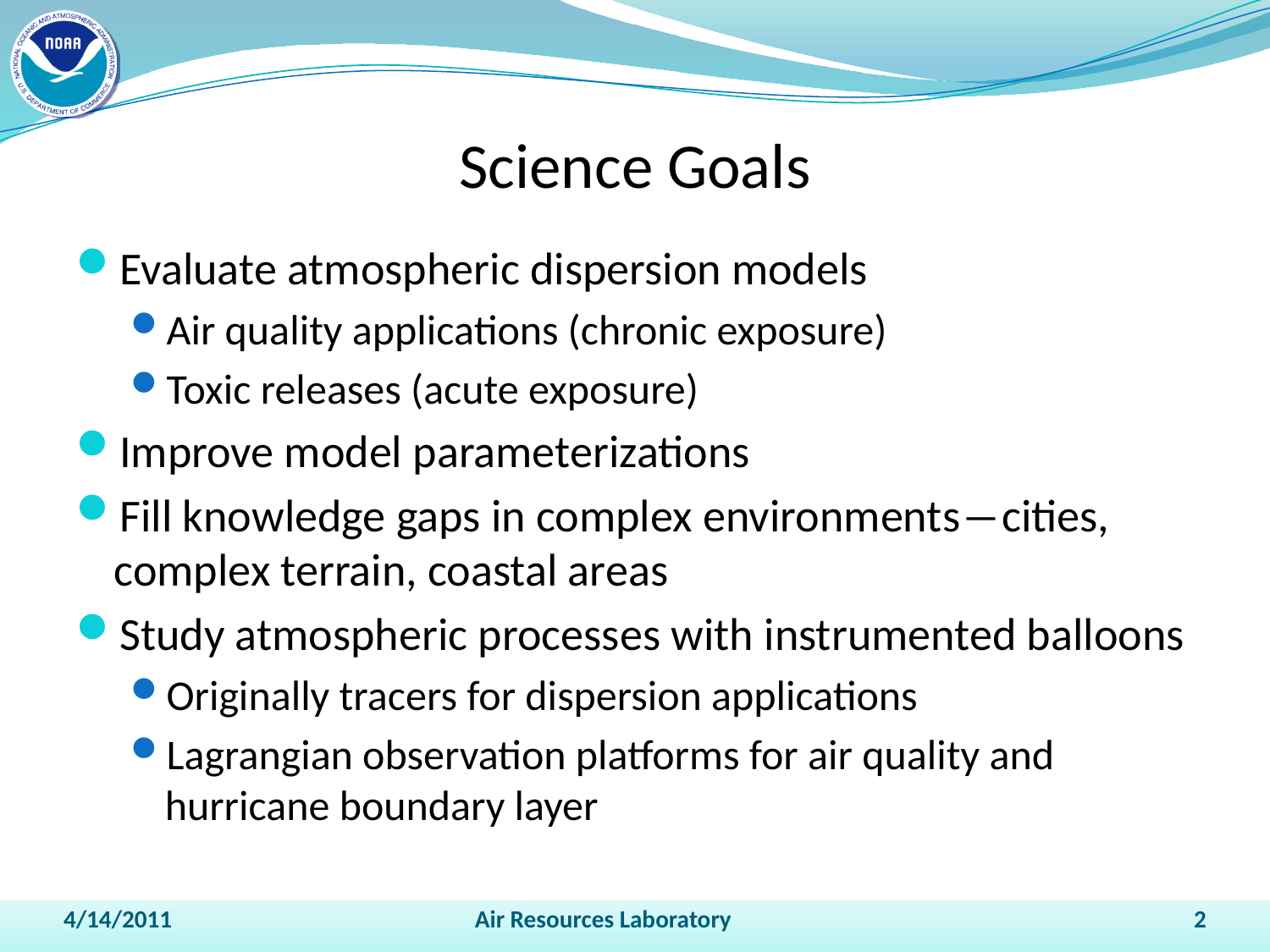

# Science Goals
Evaluate atmospheric dispersion models
Air quality applications (chronic exposure)
Toxic releases (acute exposure)
Improve model parameterizations
Fill knowledge gaps in complex environments―cities, complex terrain, coastal areas
Study atmospheric processes with instrumented balloons
Originally tracers for dispersion applications
Lagrangian observation platforms for air quality and hurricane boundary layer
4/14/2011
Air Resources Laboratory
2